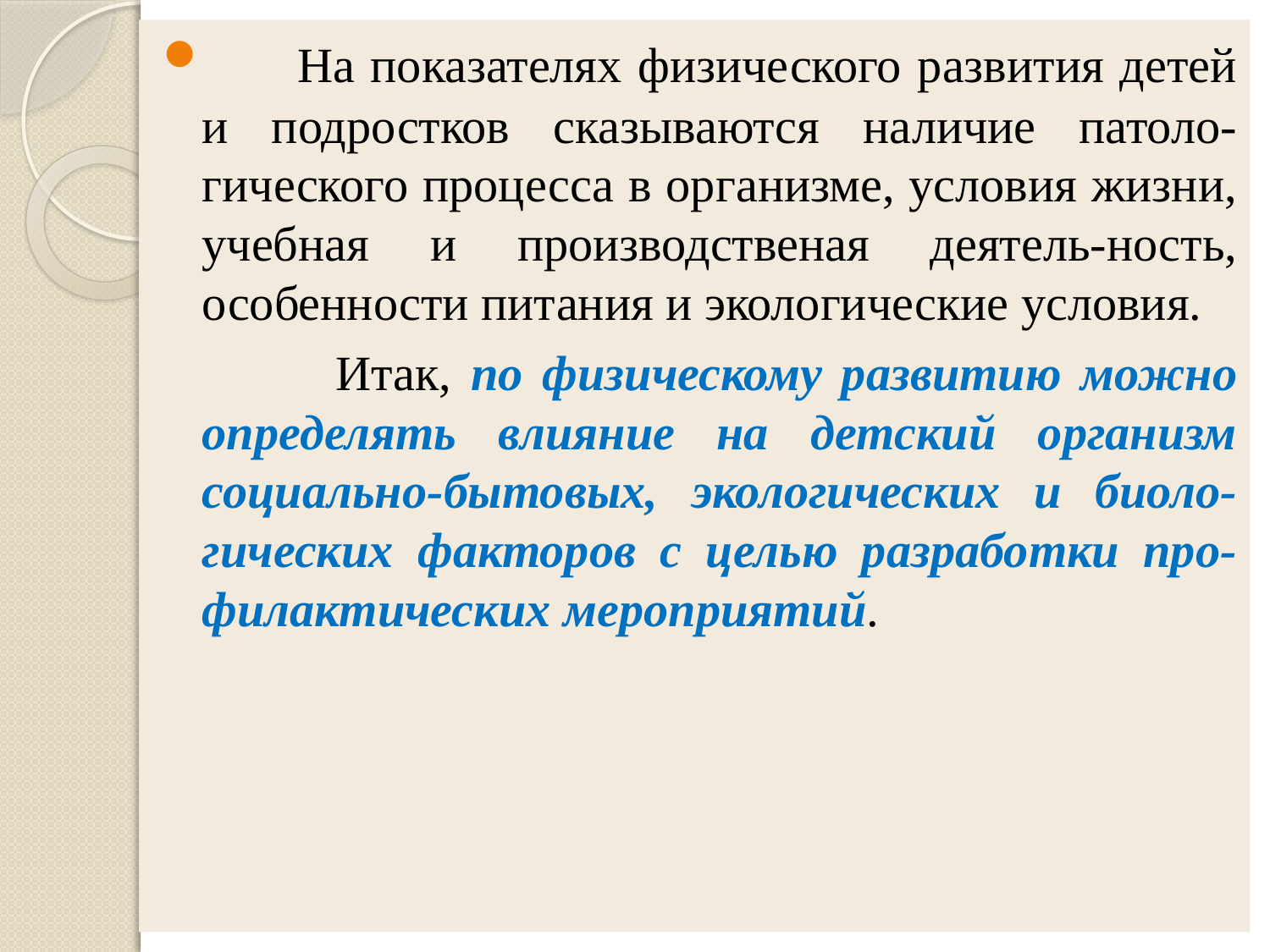

На показателях физического развития детей и подростков сказываются наличие патоло-гического процесса в организме, условия жизни, учебная и производственая деятель-ность, особенности питания и экологические условия.
         Итак, по физическому развитию можно определять влияние на детский организм социально-бытовых, экологических и биоло-гических факторов с целью разработки про-филактических мероприятий.